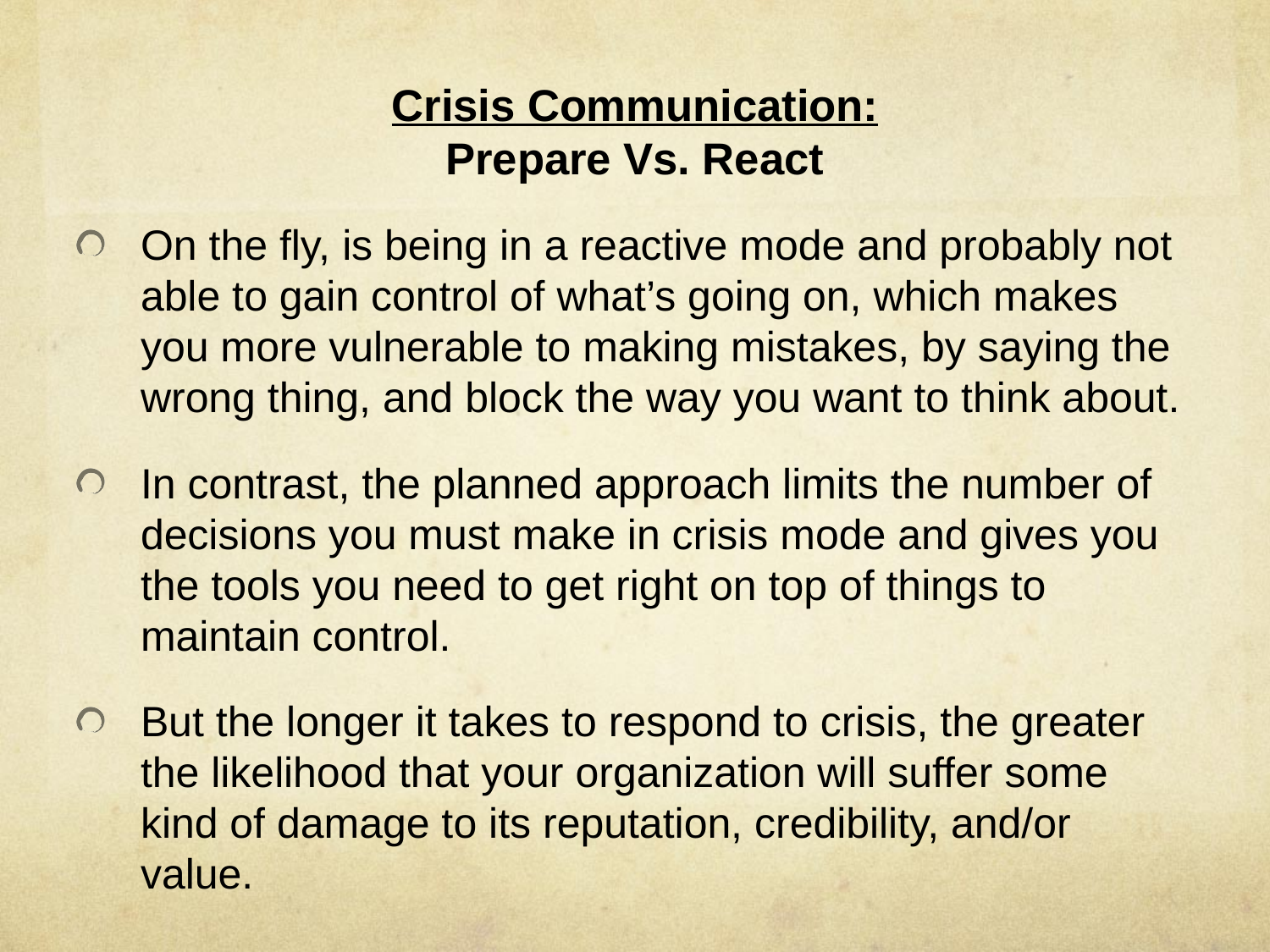

# Crisis Communication: Prepare Vs. React
On the fly, is being in a reactive mode and probably not able to gain control of what’s going on, which makes you more vulnerable to making mistakes, by saying the wrong thing, and block the way you want to think about.
In contrast, the planned approach limits the number of decisions you must make in crisis mode and gives you the tools you need to get right on top of things to maintain control.
But the longer it takes to respond to crisis, the greater the likelihood that your organization will suffer some kind of damage to its reputation, credibility, and/or value.